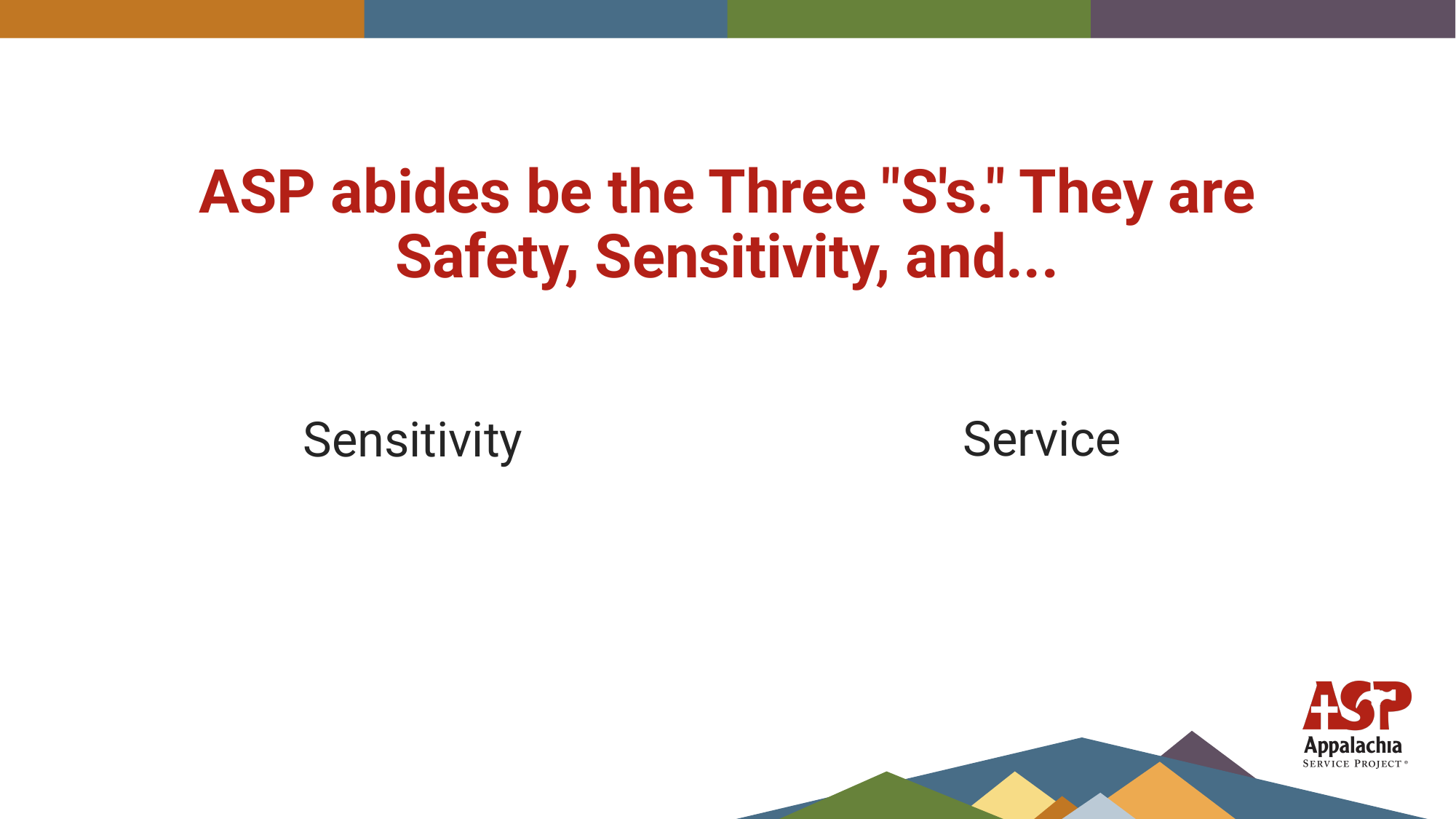

# ASP abides be the Three "S's." They are Safety, Sensitivity, and...
Service
Sensitivity